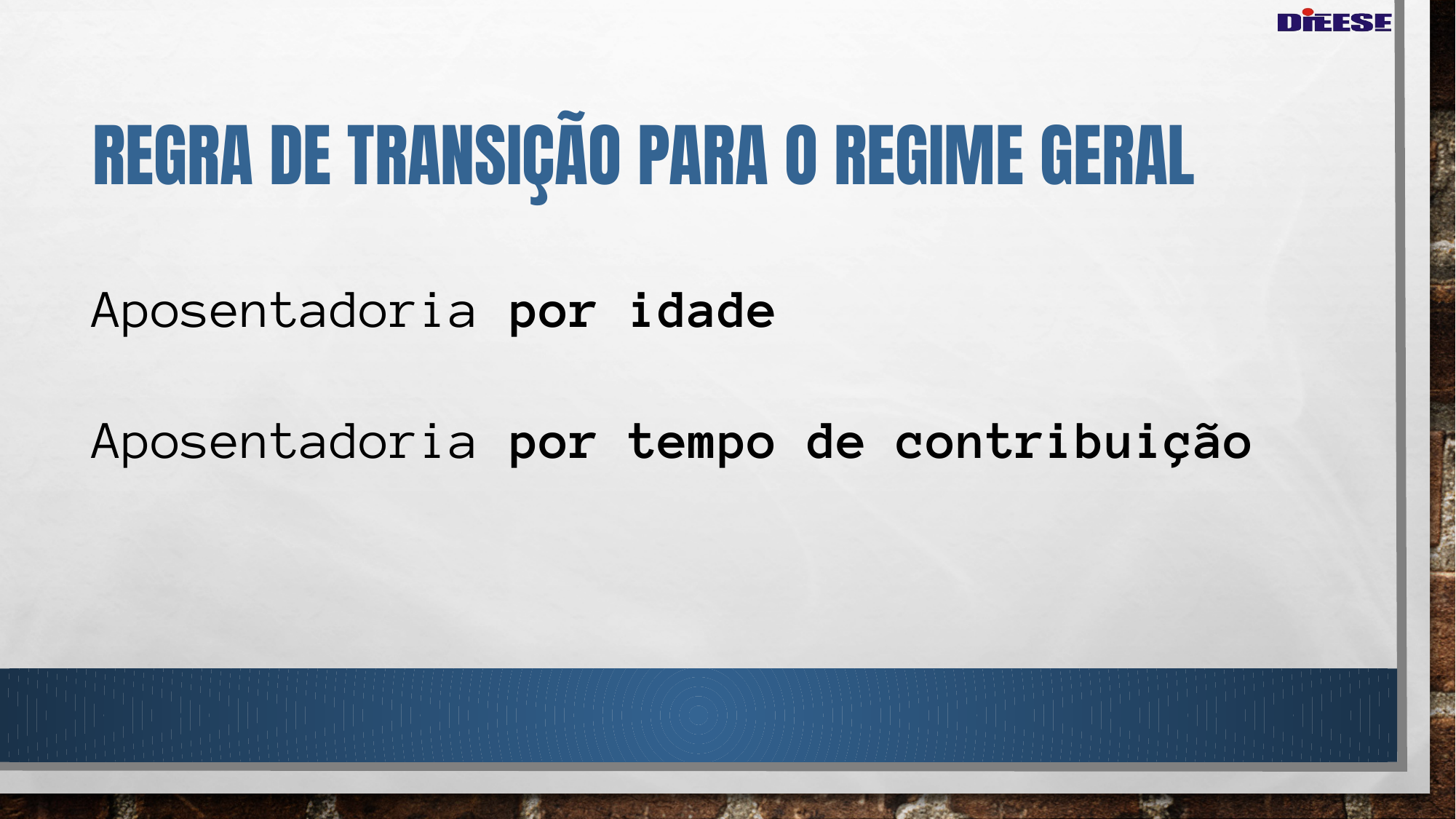

# Regra de transição para o regime geral
Aposentadoria por idade

Aposentadoria por tempo de contribuição